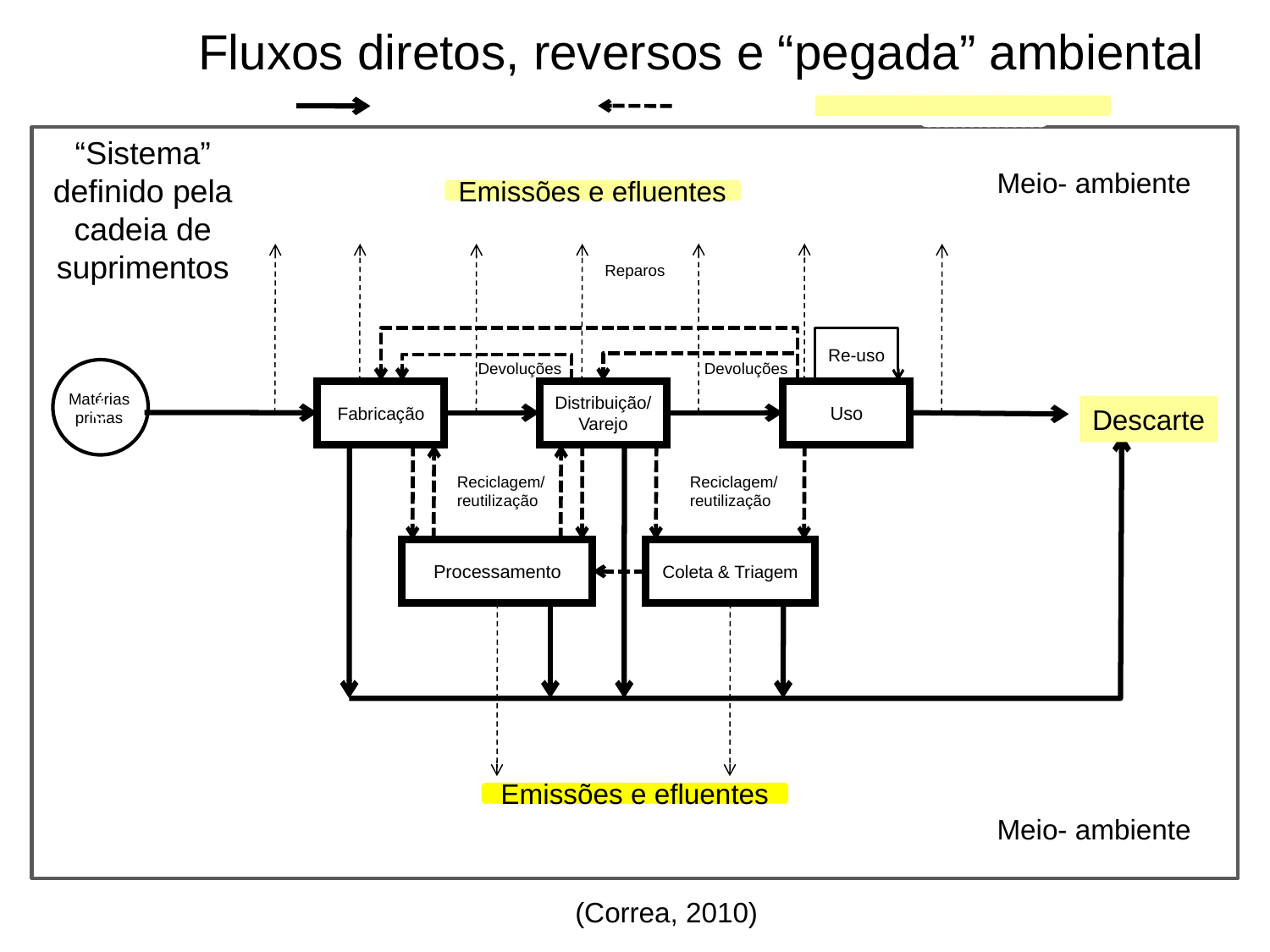

Fluxos diretos, reversos e “pegada” ambiental

“Sistema” definido pela cadeia de suprimentos

Meio- ambiente
Emissões e efluentes
Reparos

Re-uso
Devoluções
Devoluções

é
Fabricação
Distribuição/ Varejo
Uso
Matérias
primas
Descarte

Reciclagem/
reutilização
Reciclagem/
reutilização
Processamento
Coleta & Triagem
Emissões e efluentes
Meio- ambiente
(Correa, 2010)